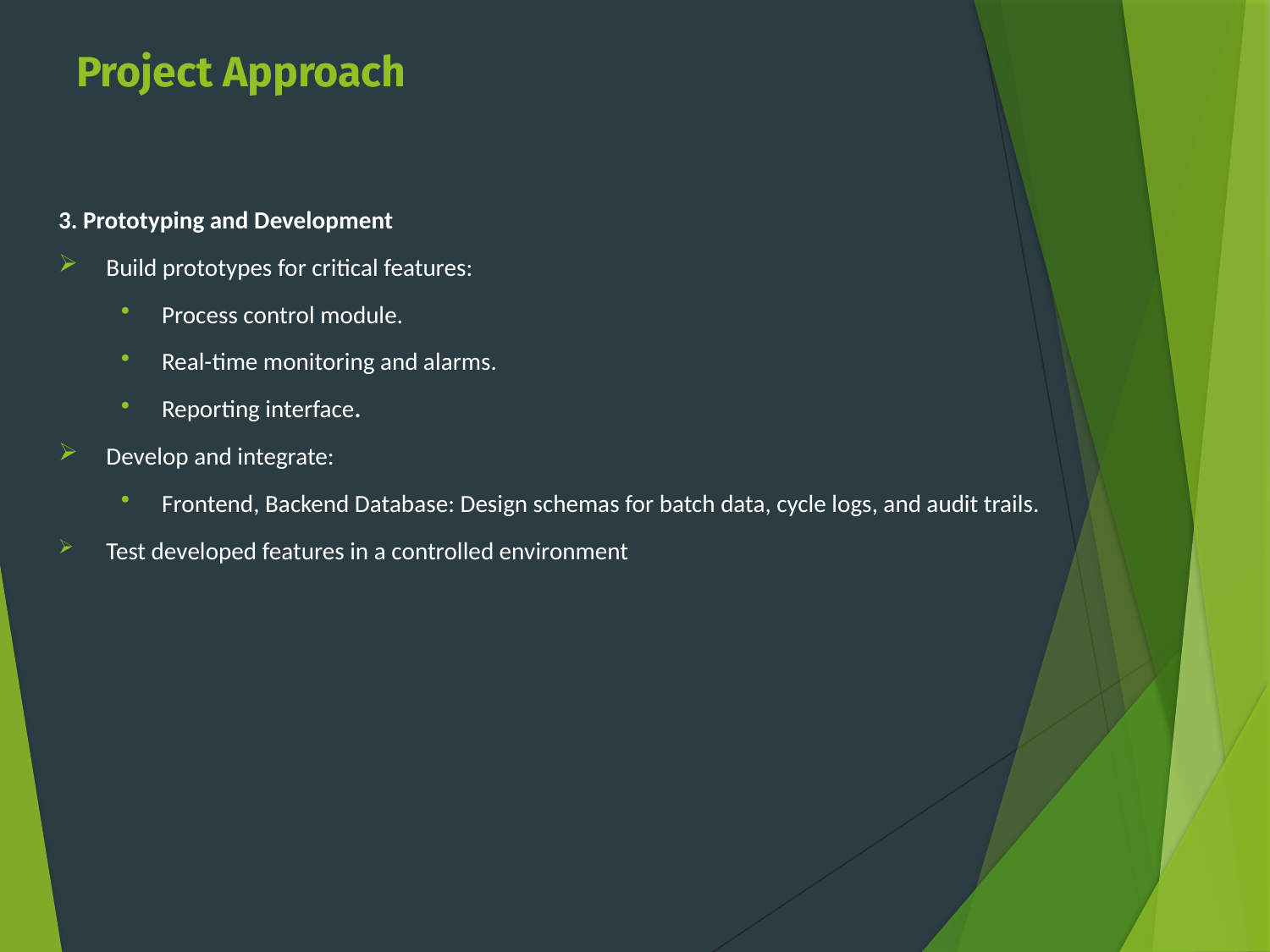

# Project Approach
3. Prototyping and Development
Build prototypes for critical features:
Process control module.
Real-time monitoring and alarms.
Reporting interface.
Develop and integrate:
Frontend, Backend Database: Design schemas for batch data, cycle logs, and audit trails.
Test developed features in a controlled environment